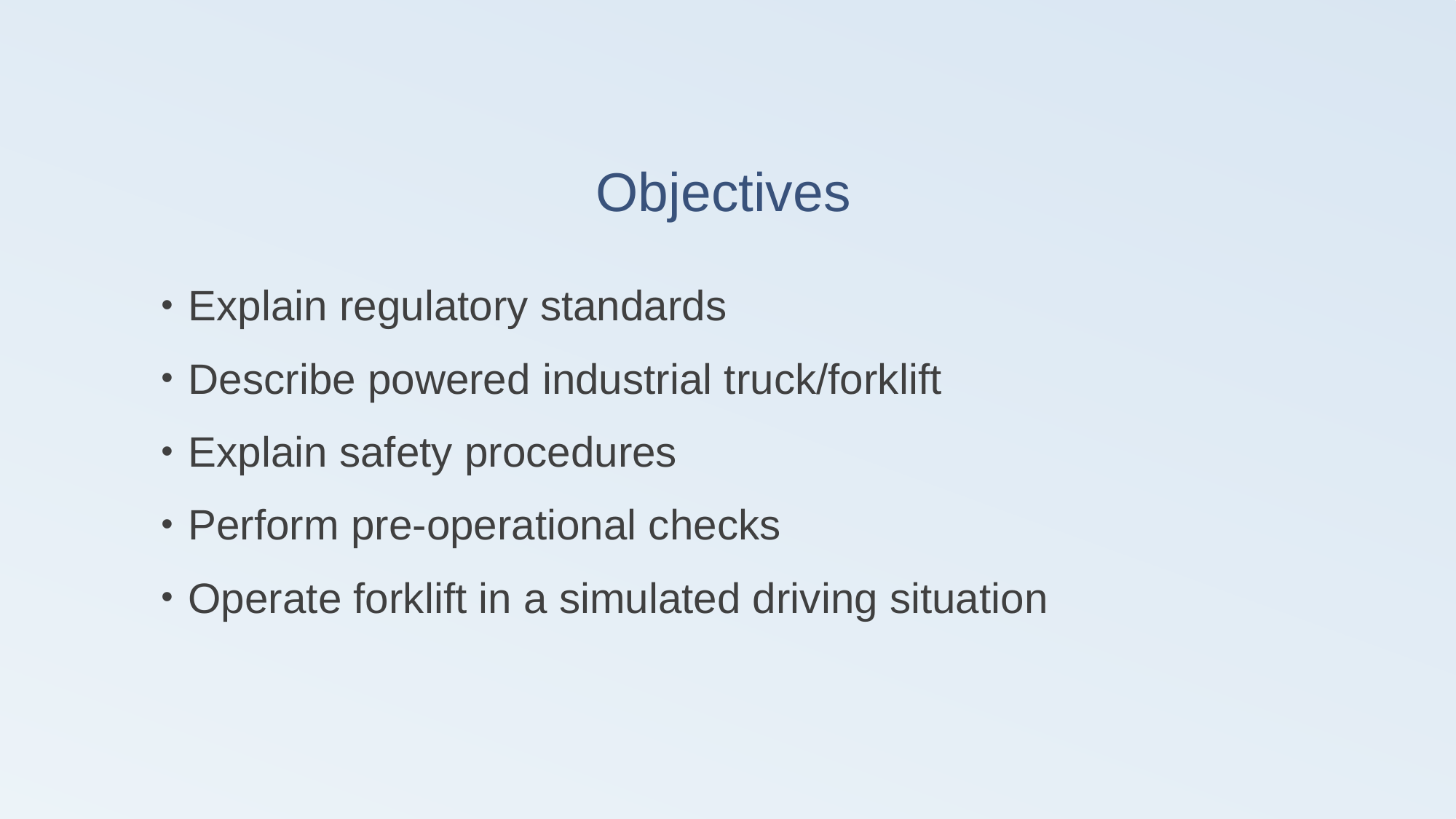

# Objectives
Explain regulatory standards
Describe powered industrial truck/forklift
Explain safety procedures
Perform pre-operational checks
Operate forklift in a simulated driving situation

2